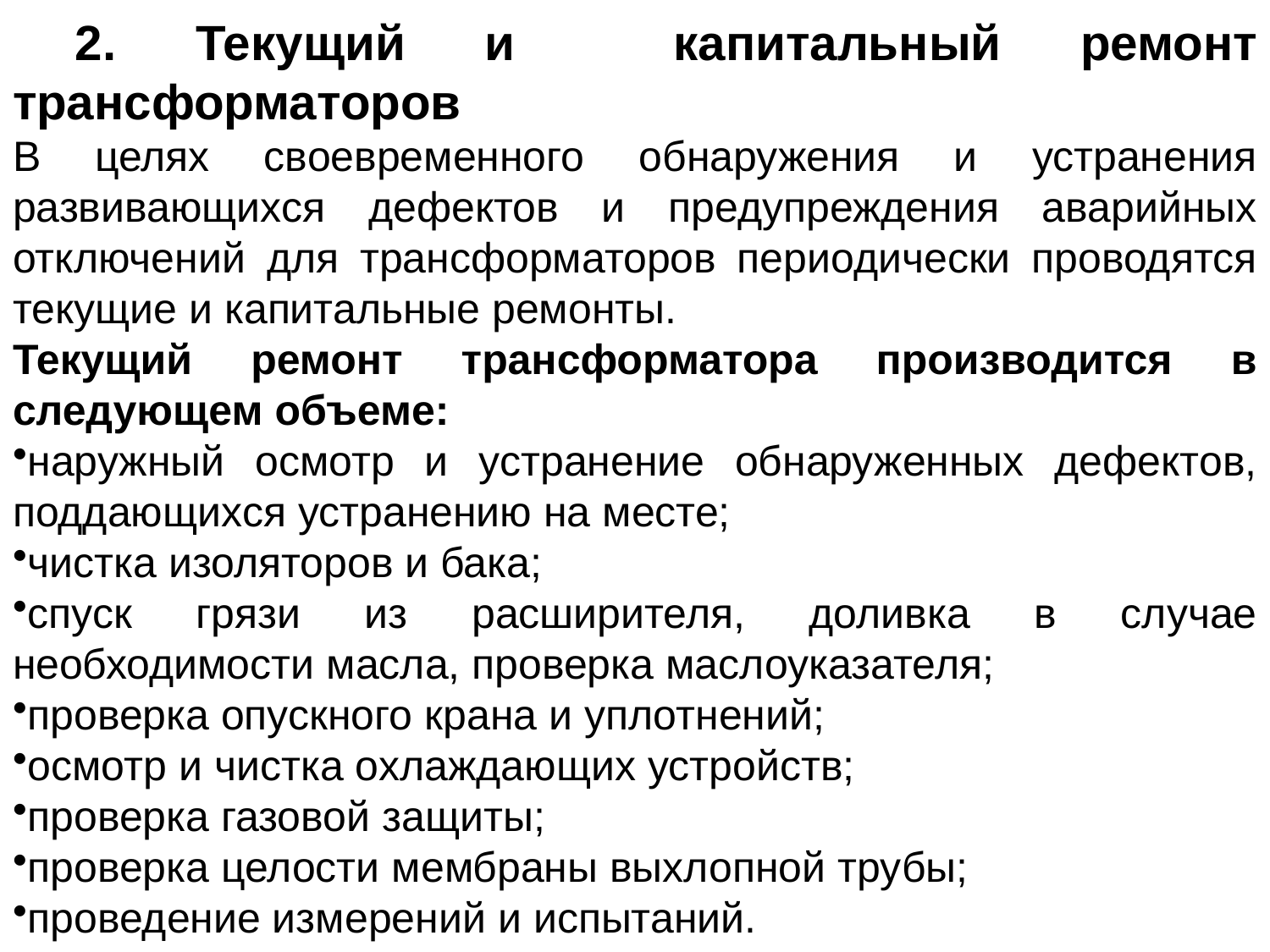

2. Текущий и  капитальный ремонт трансформаторов
В целях своевременного обнаружения и устранения развивающихся дефектов и предупреждения аварийных отключений для трансформаторов периодически проводятся текущие и капитальные ремонты.
Текущий ремонт трансформатора производится в следующем объеме:
наружный осмотр и устранение обнаруженных дефектов, поддающихся устранению на месте;
чистка изоляторов и бака;
спуск грязи из расширителя, доливка в случае необходимости масла, проверка маслоуказателя;
проверка опускного крана и уплотнений;
осмотр и чистка охлаждающих устройств;
проверка газовой защиты;
проверка целости мембраны выхлопной трубы;
проведение измерений и испытаний.